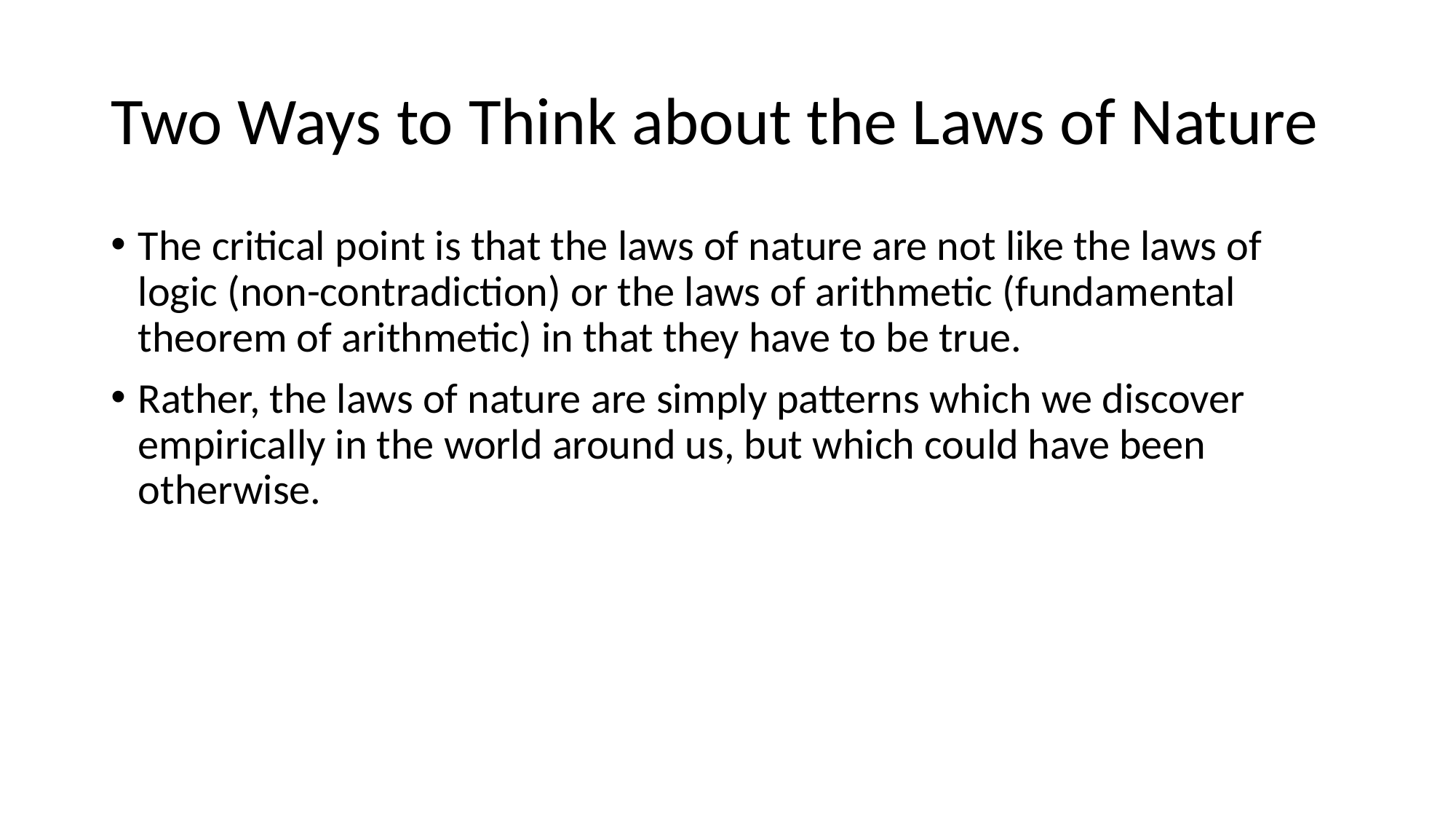

# Two Ways to Think about the Laws of Nature
The critical point is that the laws of nature are not like the laws of logic (non-contradiction) or the laws of arithmetic (fundamental theorem of arithmetic) in that they have to be true.
Rather, the laws of nature are simply patterns which we discover empirically in the world around us, but which could have been otherwise.